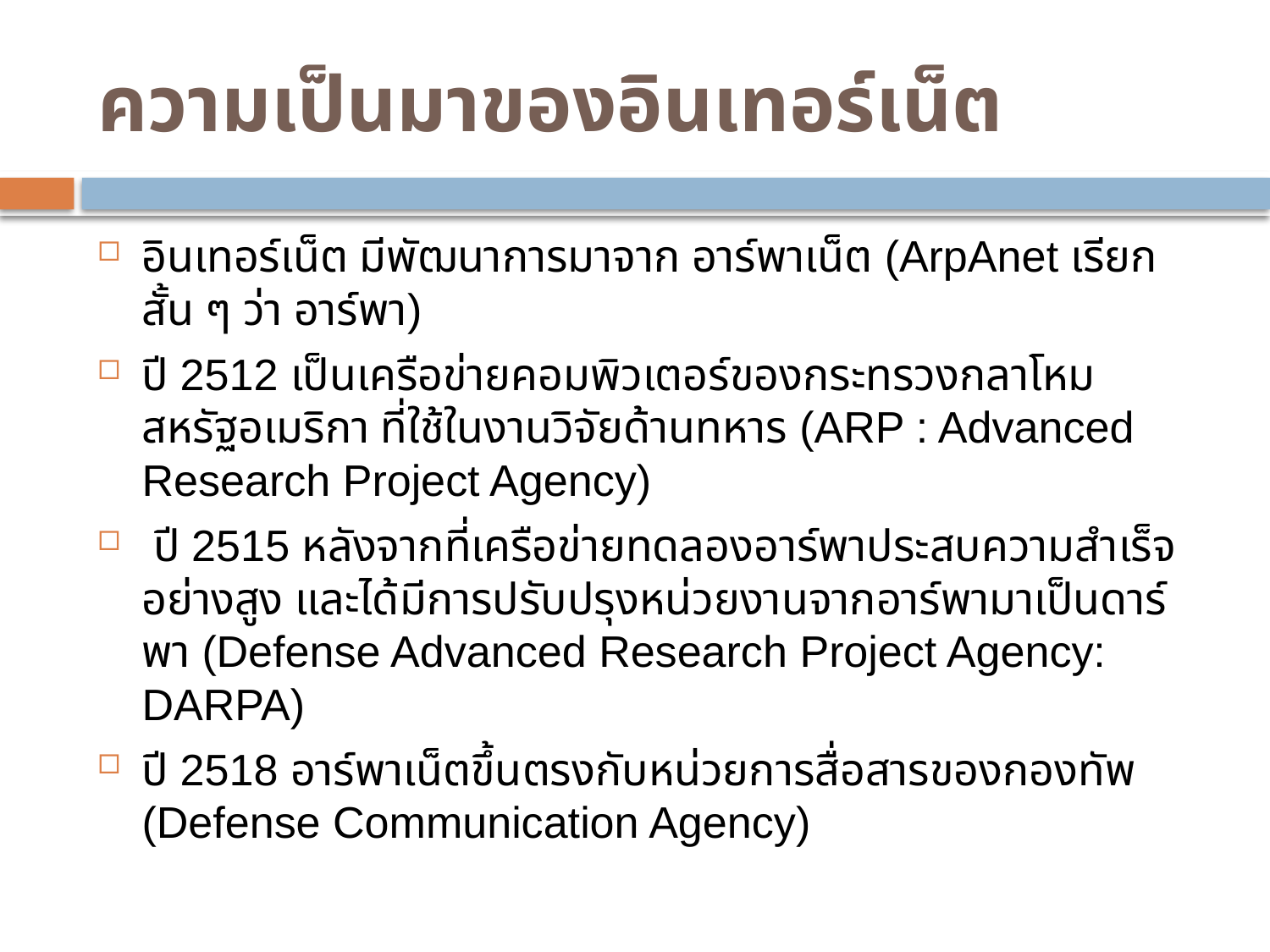

# ความเป็นมาของอินเทอร์เน็ต
อินเทอร์เน็ต มีพัฒนาการมาจาก อาร์พาเน็ต (ArpAnet เรียกสั้น ๆ ว่า อาร์พา)
ปี 2512 เป็นเครือข่ายคอมพิวเตอร์ของกระทรวงกลาโหม สหรัฐอเมริกา ที่ใช้ในงานวิจัยด้านทหาร (ARP : Advanced Research Project Agency)
 ปี 2515 หลังจากที่เครือข่ายทดลองอาร์พาประสบความสำเร็จอย่างสูง และได้มีการปรับปรุงหน่วยงานจากอาร์พามาเป็นดาร์พา (Defense Advanced Research Project Agency: DARPA)
ปี 2518 อาร์พาเน็ตขึ้นตรงกับหน่วยการสื่อสารของกองทัพ (Defense Communication Agency)